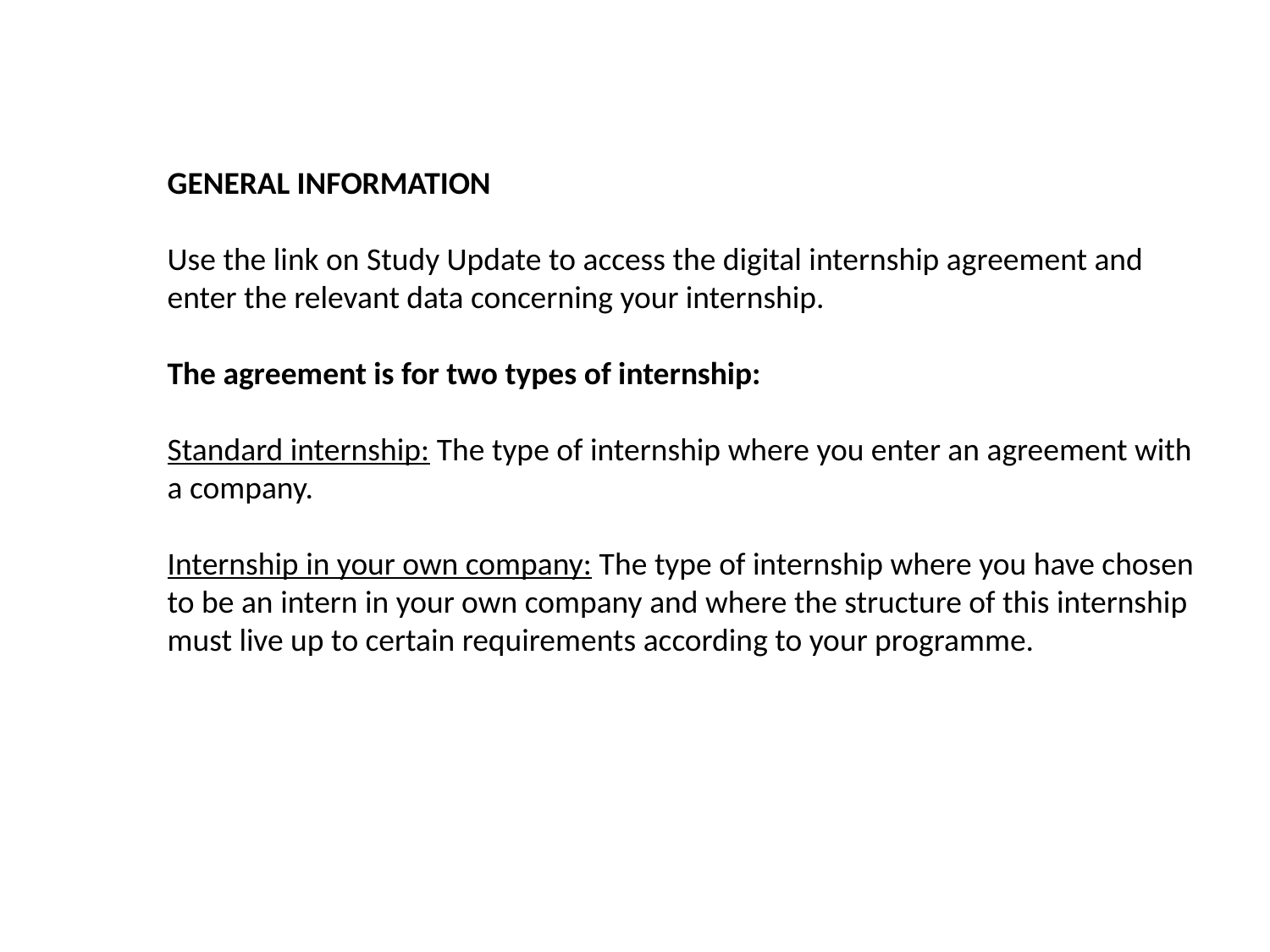

GENERAL INFORMATION

Use the link on Study Update to access the digital internship agreement and enter the relevant data concerning your internship.

The agreement is for two types of internship:

Standard internship: The type of internship where you enter an agreement with a company.

Internship in your own company: The type of internship where you have chosen to be an intern in your own company and where the structure of this internship must live up to certain requirements according to your programme.